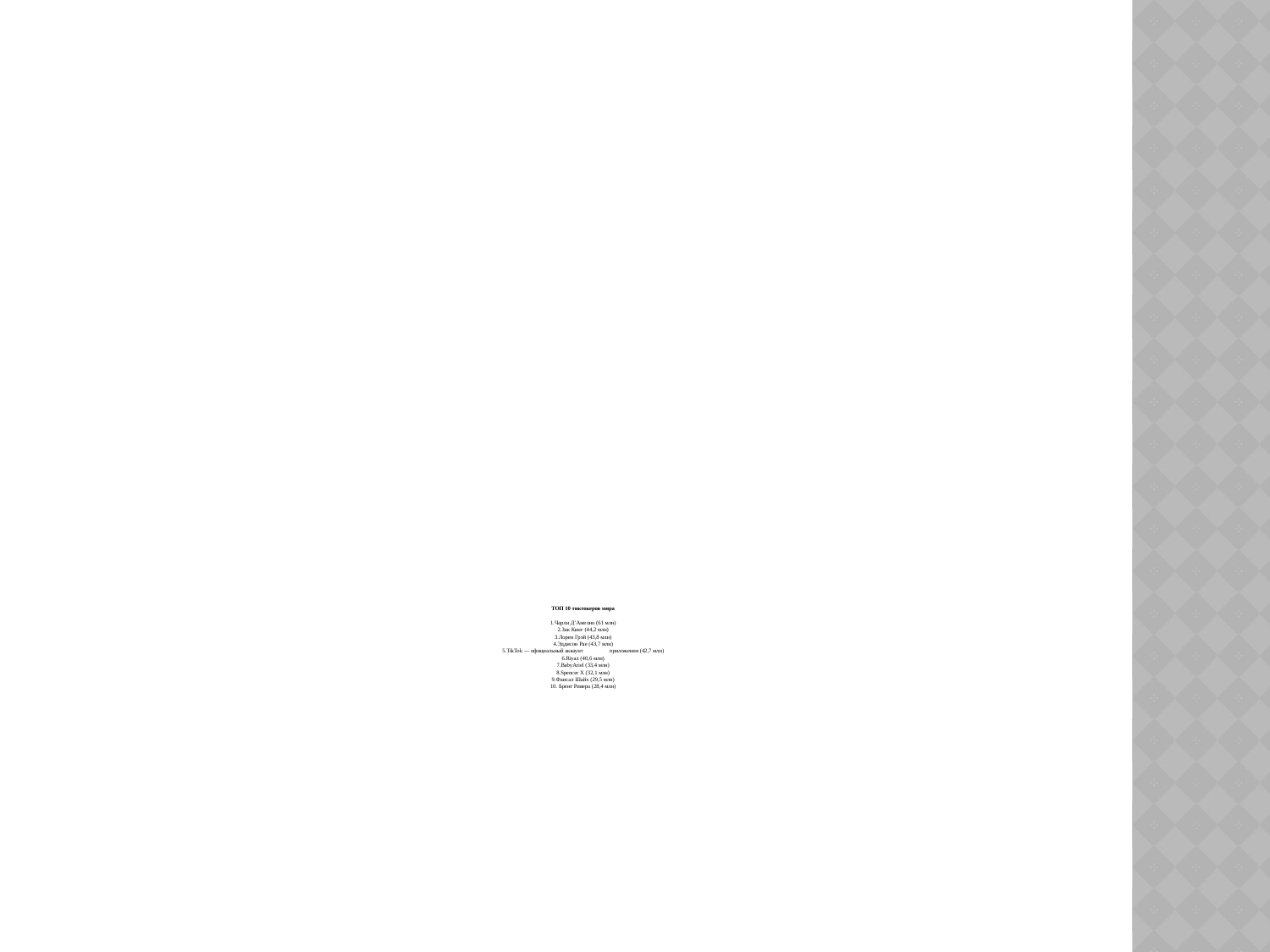

ТОП 10 тиктокеров мира

1.Чарли Д’Амелио (61 млн)
2.Зак Кинг (44,2 млн)
3.Лорен Грэй (43,8 млн)
4.Эддисон Рае (43,7 млн)
5.TikTok — официальный аккаунт                  приложения (42,7 млн)
6.Riyaz (40,6 млн)
7.BabyAriel (33,4 млн)
8.Spencer X (32,1 млн)
9.Фаисал Шайх (29,5 млн)
10. Брент Ривера (28,4 млн)